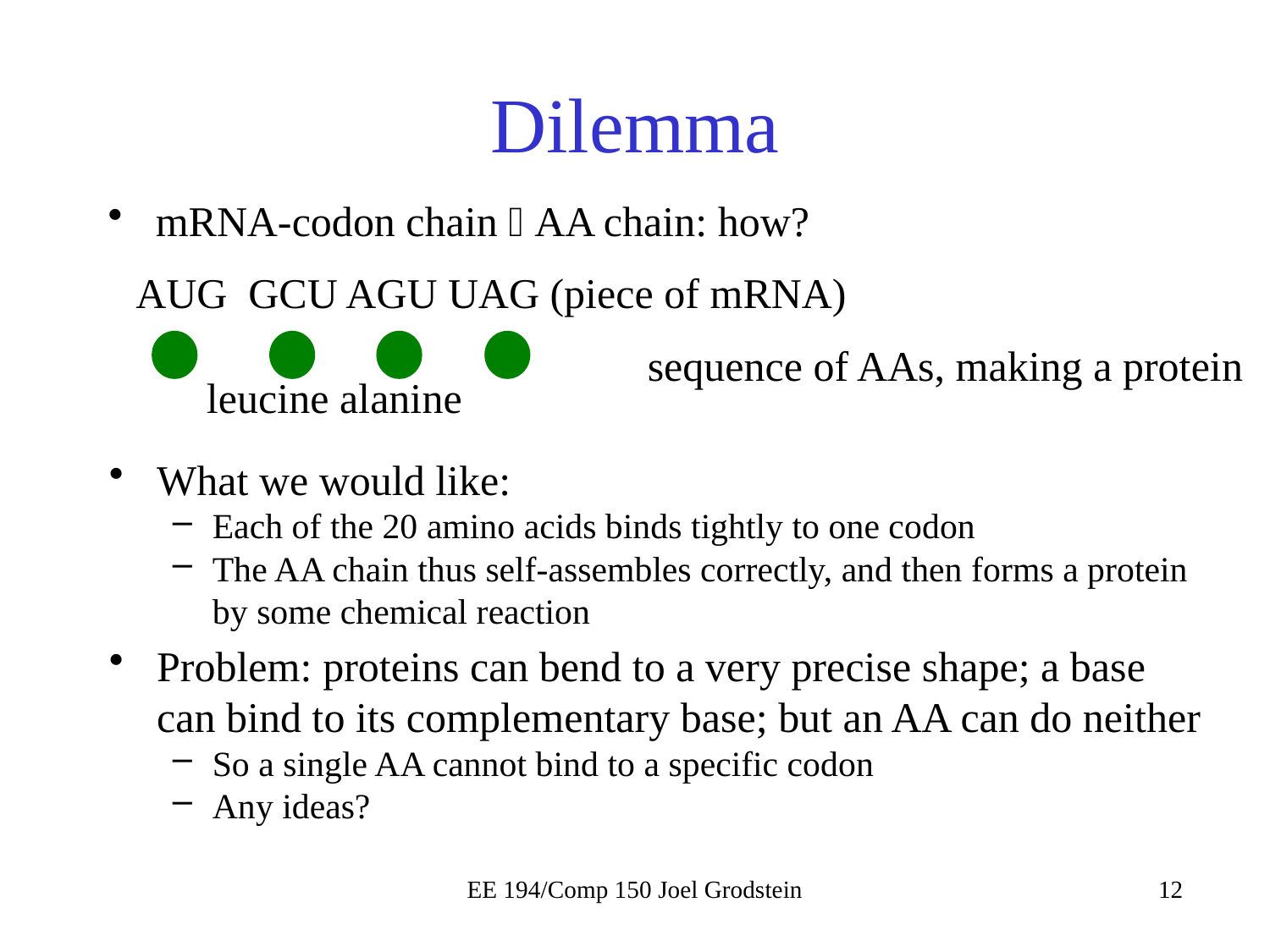

# Dilemma
mRNA-codon chain ⇒ AA chain: how?
AUG  GCU AGU UAG (piece of mRNA)

sequence of AAs, making a protein
leucine alanine
What we would like:
Each of the 20 amino acids binds tightly to one codon
The AA chain thus self-assembles correctly, and then forms a protein by some chemical reaction
Problem: proteins can bend to a very precise shape; a base can bind to its complementary base; but an AA can do neither
So a single AA cannot bind to a specific codon
Any ideas?
EE 194/Comp 150 Joel Grodstein